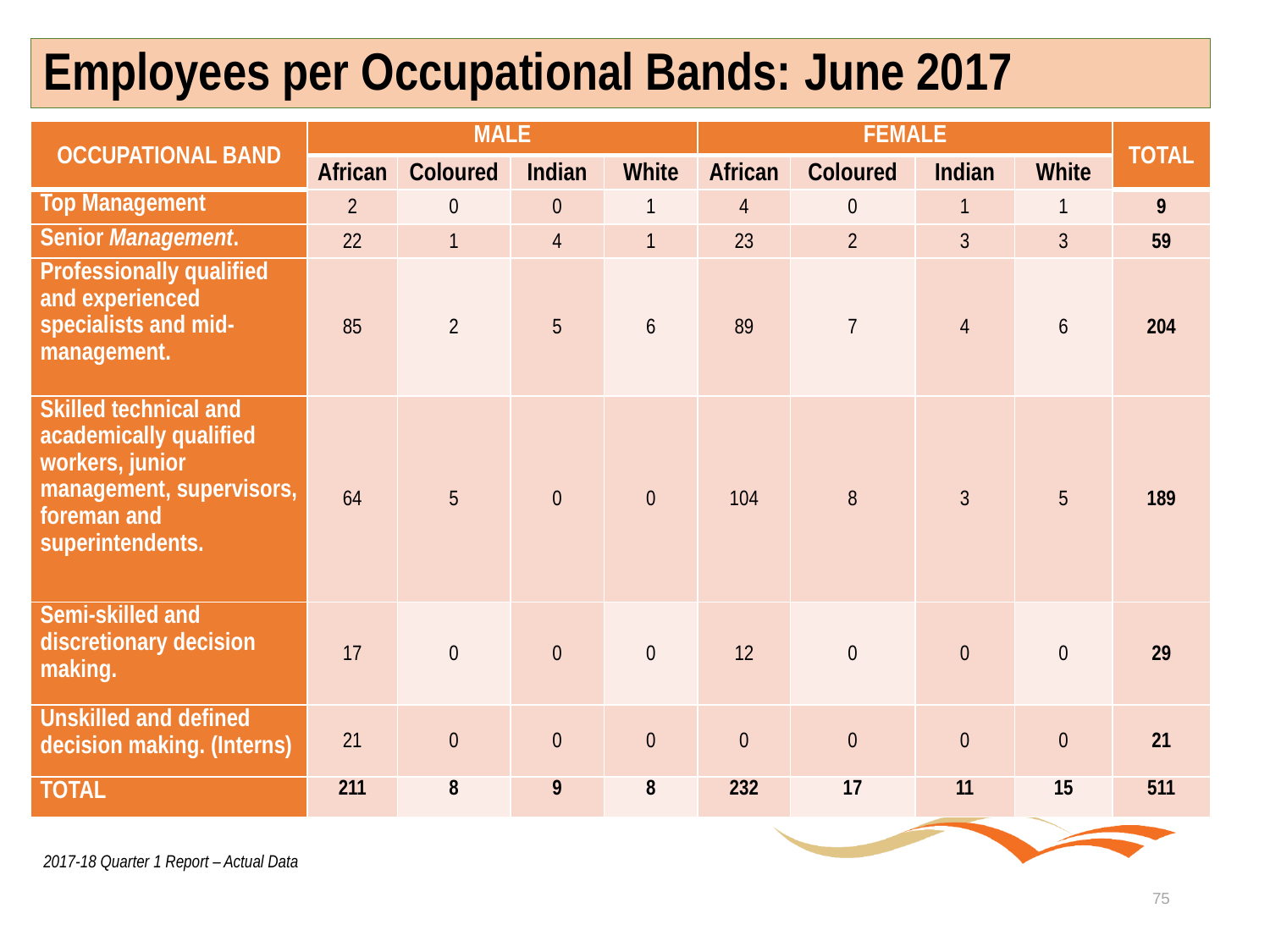

# Employees per Occupational Bands: June 2017
| OCCUPATIONAL BAND | MALE |  |  |  | FEMALE |  |  |  | TOTAL |
| --- | --- | --- | --- | --- | --- | --- | --- | --- | --- |
|  | African | Coloured | Indian | White | African | Coloured | Indian | White |  |
| Top Management | 2 | 0 | 0 | 1 | 4 | 0 | 1 | 1 | 9 |
| Senior Management. | 22 | 1 | 4 | 1 | 23 | 2 | 3 | 3 | 59 |
| Professionally qualified and experienced specialists and mid-management. | 85 | 2 | 5 | 6 | 89 | 7 | 4 | 6 | 204 |
| Skilled technical and academically qualified workers, junior management, supervisors, foreman and superintendents. | 64 | 5 | 0 | 0 | 104 | 8 | 3 | 5 | 189 |
| Semi-skilled and discretionary decision making. | 17 | 0 | 0 | 0 | 12 | 0 | 0 | 0 | 29 |
| Unskilled and defined decision making. (Interns) | 21 | 0 | 0 | 0 | 0 | 0 | 0 | 0 | 21 |
| TOTAL | 211 | 8 | 9 | 8 | 232 | 17 | 11 | 15 | 511 |
2017-18 Quarter 1 Report – Actual Data
75